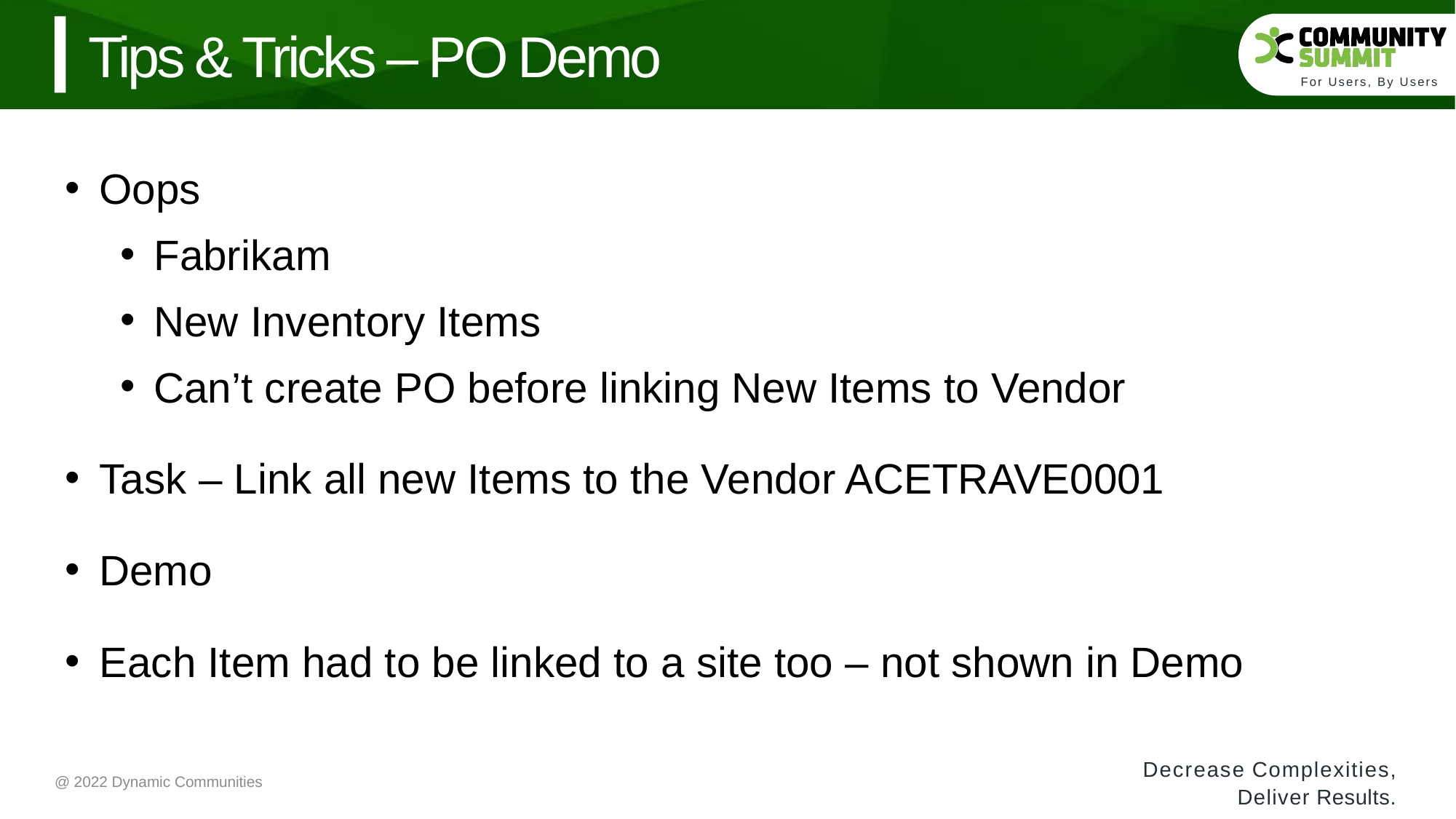

Tips & Tricks – PO Demo
Oops
Fabrikam
New Inventory Items
Can’t create PO before linking New Items to Vendor
Task – Link all new Items to the Vendor ACETRAVE0001
Demo
Each Item had to be linked to a site too – not shown in Demo